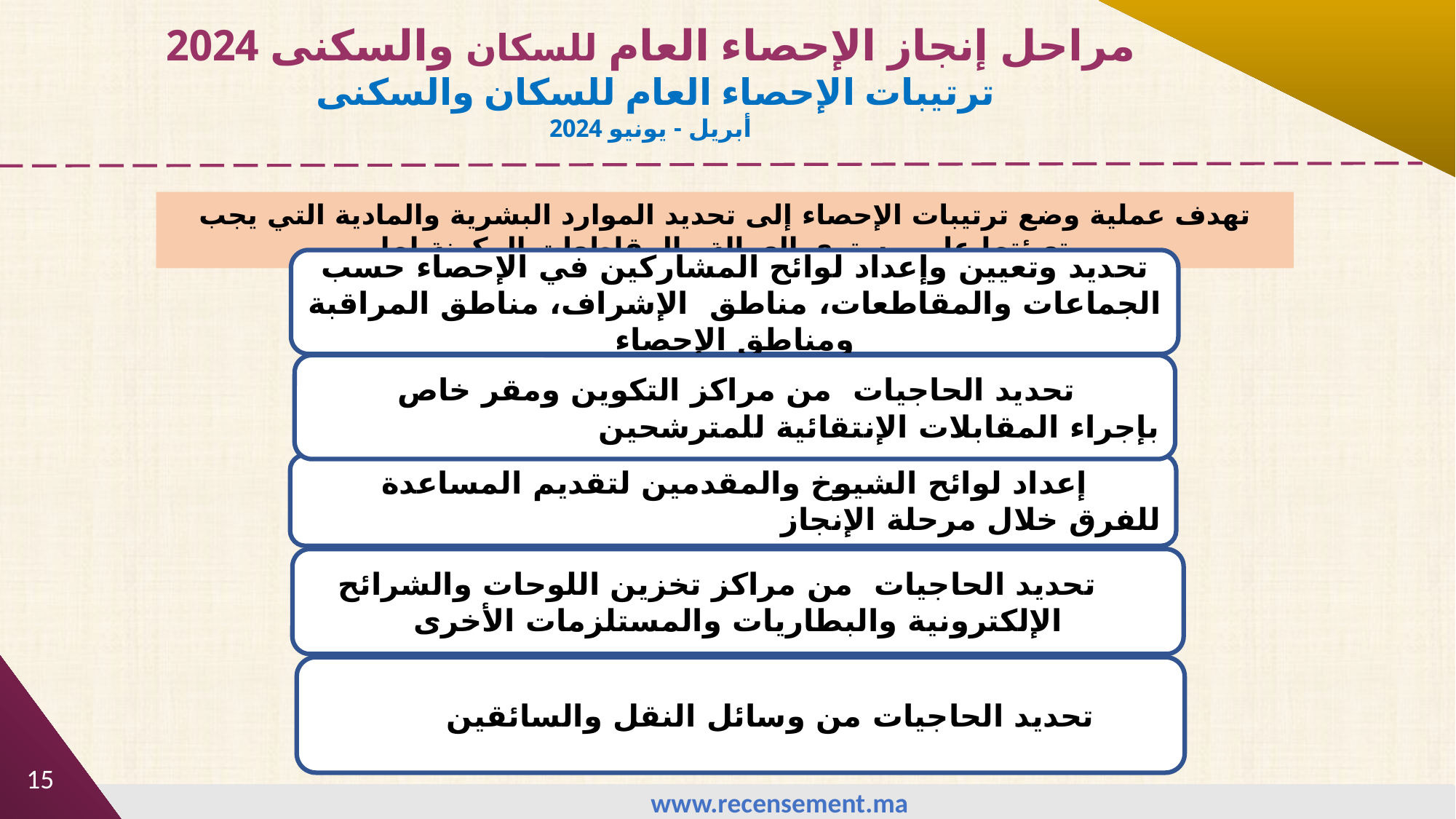

مراحل إنجاز الإحصاء العام للسكان والسكنى 2024
ترتيبات الإحصاء العام للسكان والسكنى
أبريل - يونيو 2024

تهدف عملية وضع ترتيبات الإحصاء إلى تحديد الموارد البشرية والمادية التي يجب تعبئتها على مستوى العمالة والمقاطعات المكونة لها
تحديد وتعيين وإعداد لوائح المشاركين في الإحصاء حسب الجماعات والمقاطعات، مناطق  الإشراف، مناطق المراقبة ومناطق الإحصاء
        تحديد الحاجيات  من مراكز التكوين ومقر خاص بإجراء المقابلات الإنتقائية للمترشحين
       إعداد لوائح الشيوخ والمقدمين لتقديم المساعدة للفرق خلال مرحلة الإنجاز

    تحديد الحاجيات  من مراكز تخزين اللوحات والشرائح الإلكترونية والبطاريات والمستلزمات الأخرى

15
       تحديد الحاجيات من وسائل النقل والسائقين

www.recensement.ma